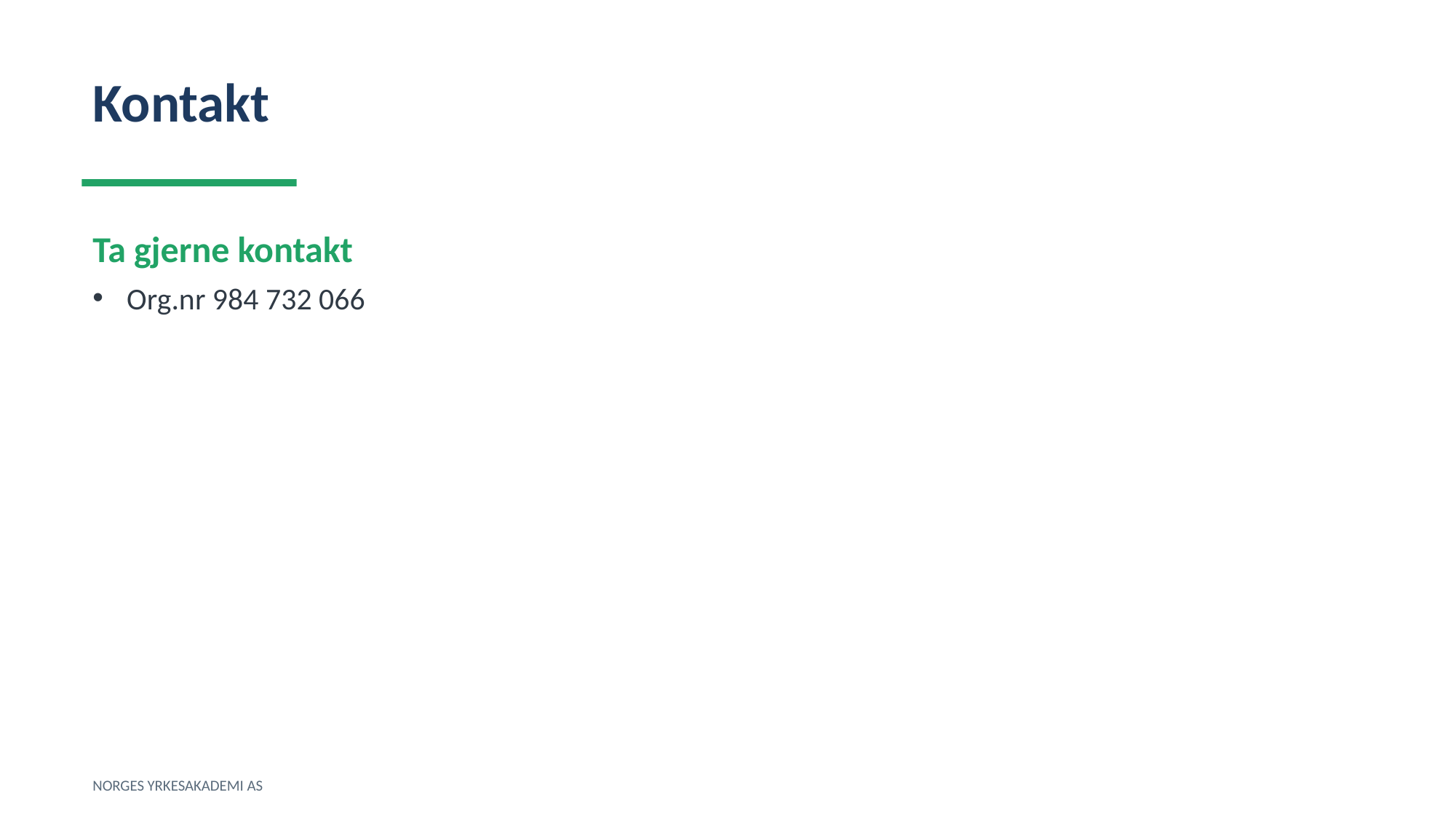

Kontakt

Ta gjerne kontakt
Org.nr 984 732 066
NORGES YRKESAKADEMI AS